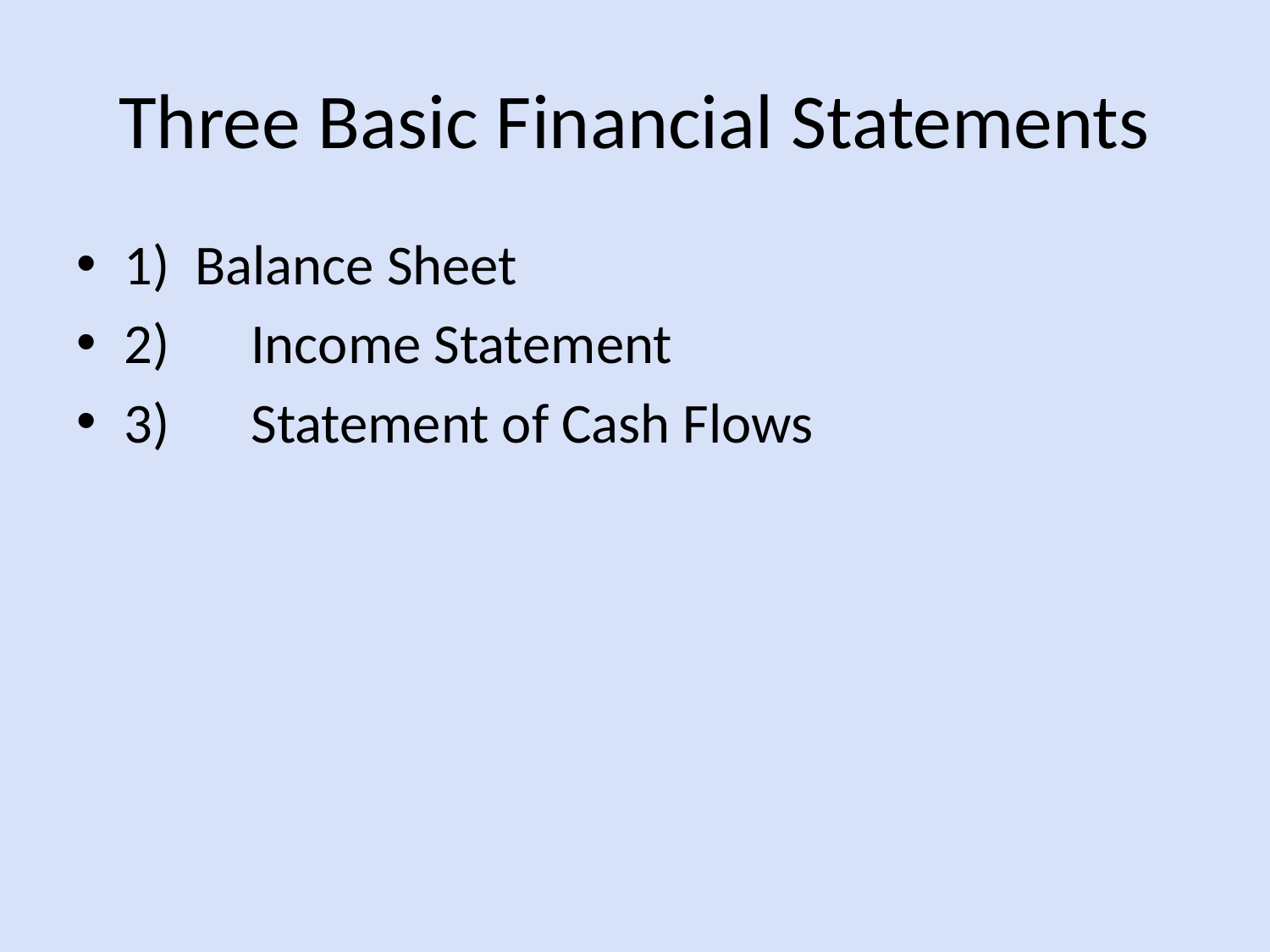

# Three Basic Financial Statements
1)  Balance Sheet
2)	Income Statement
3)	Statement of Cash Flows